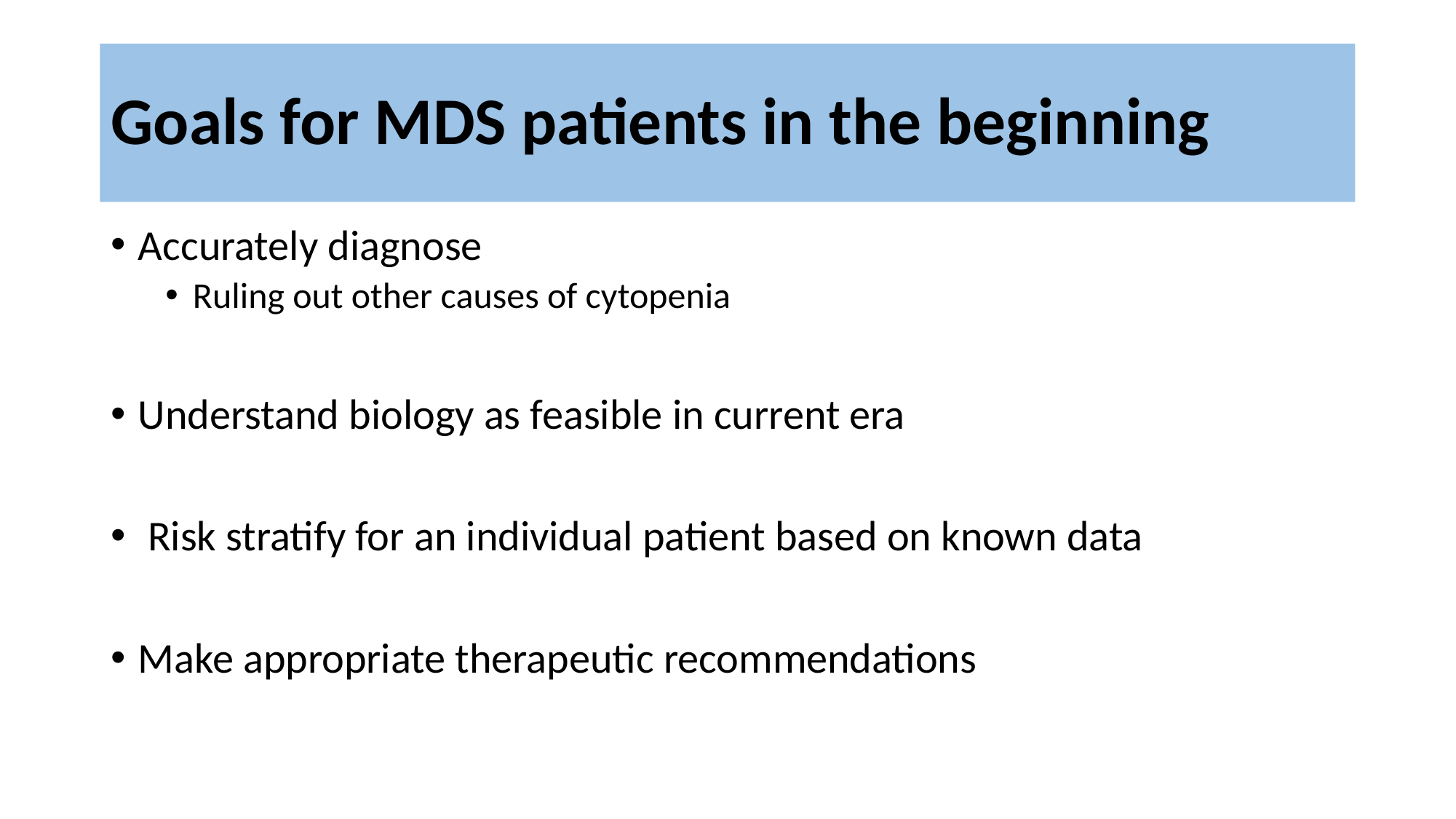

# Goals for MDS patients in the beginning
Accurately diagnose
Ruling out other causes of cytopenia

Understand biology as feasible in current era

 Risk stratify for an individual patient based on known data

Make appropriate therapeutic recommendations